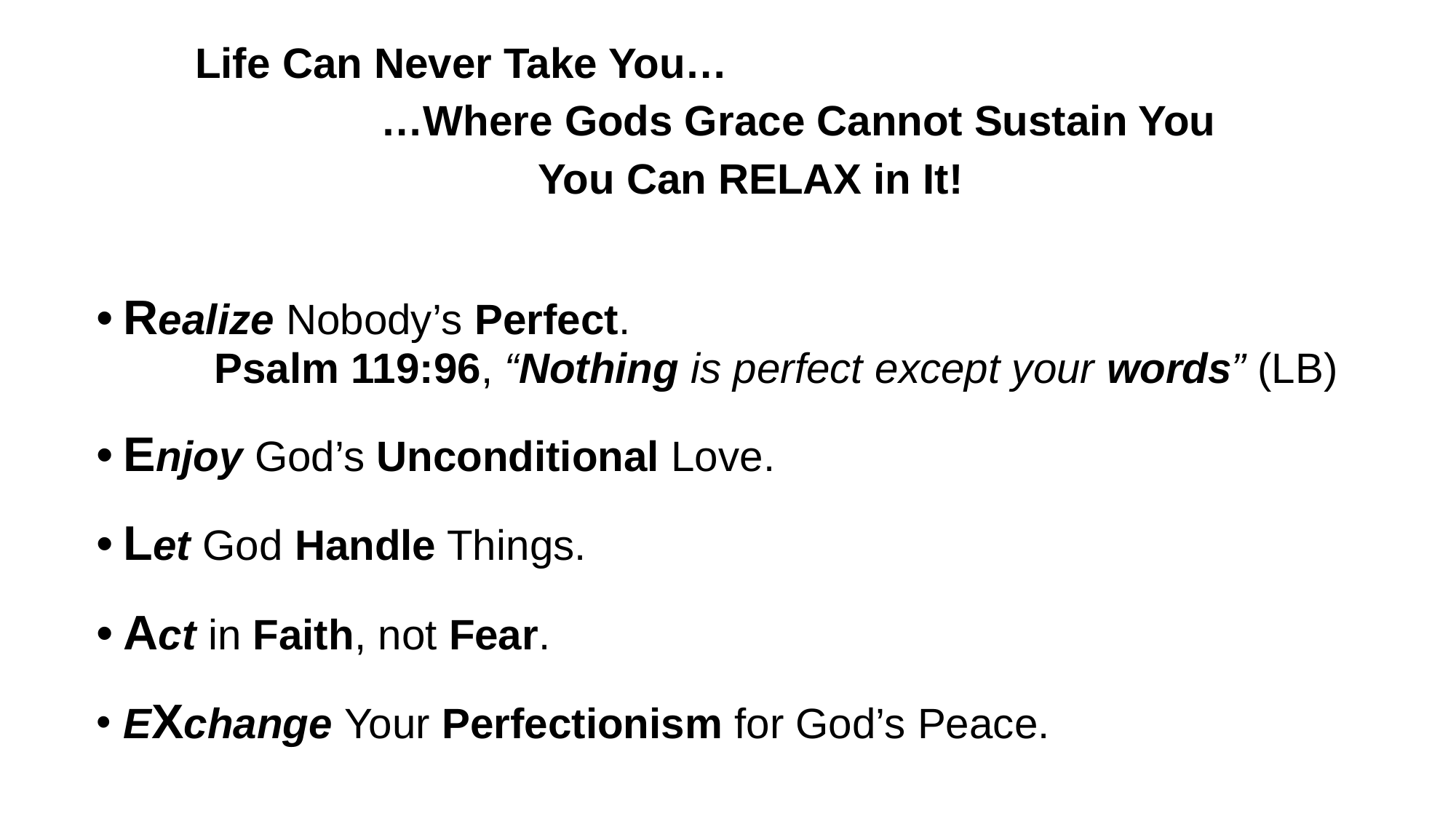

Life Can Never Take You…
            …Where Gods Grace Cannot Sustain You
                                          You Can RELAX in It!

Realize Nobody’s Perfect.
          Psalm 119:96, “Nothing is perfect except your words” (LB)
Enjoy God’s Unconditional Love.
Let God Handle Things.
Act in Faith, not Fear.
EXchange Your Perfectionism for God’s Peace.